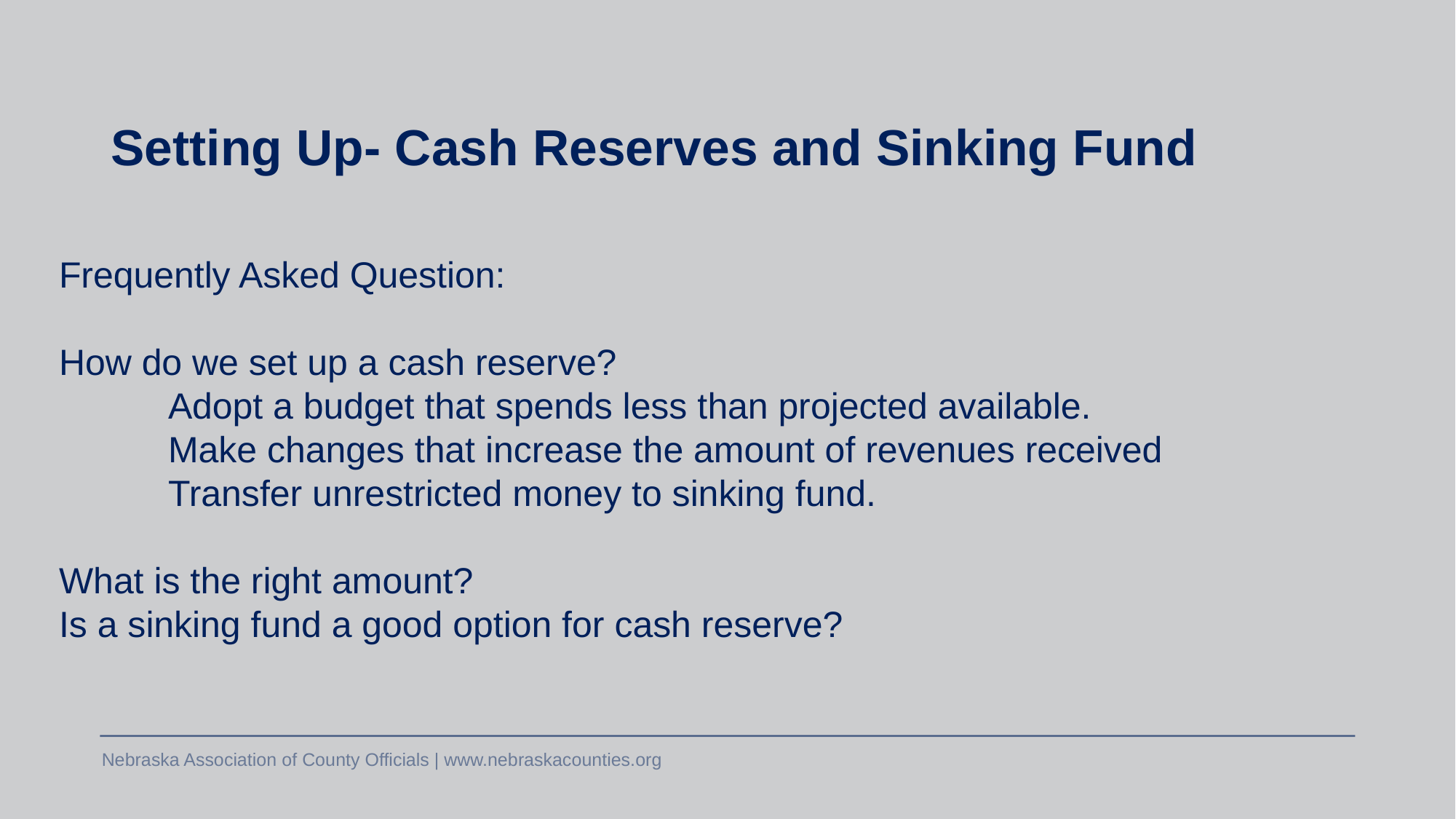

# Setting Up- Cash Reserves and Sinking Fund

Frequently Asked Question:

How do we set up a cash reserve?
	Adopt a budget that spends less than projected available.
	Make changes that increase the amount of revenues received
	Transfer unrestricted money to sinking fund.

What is the right amount?
Is a sinking fund a good option for cash reserve?